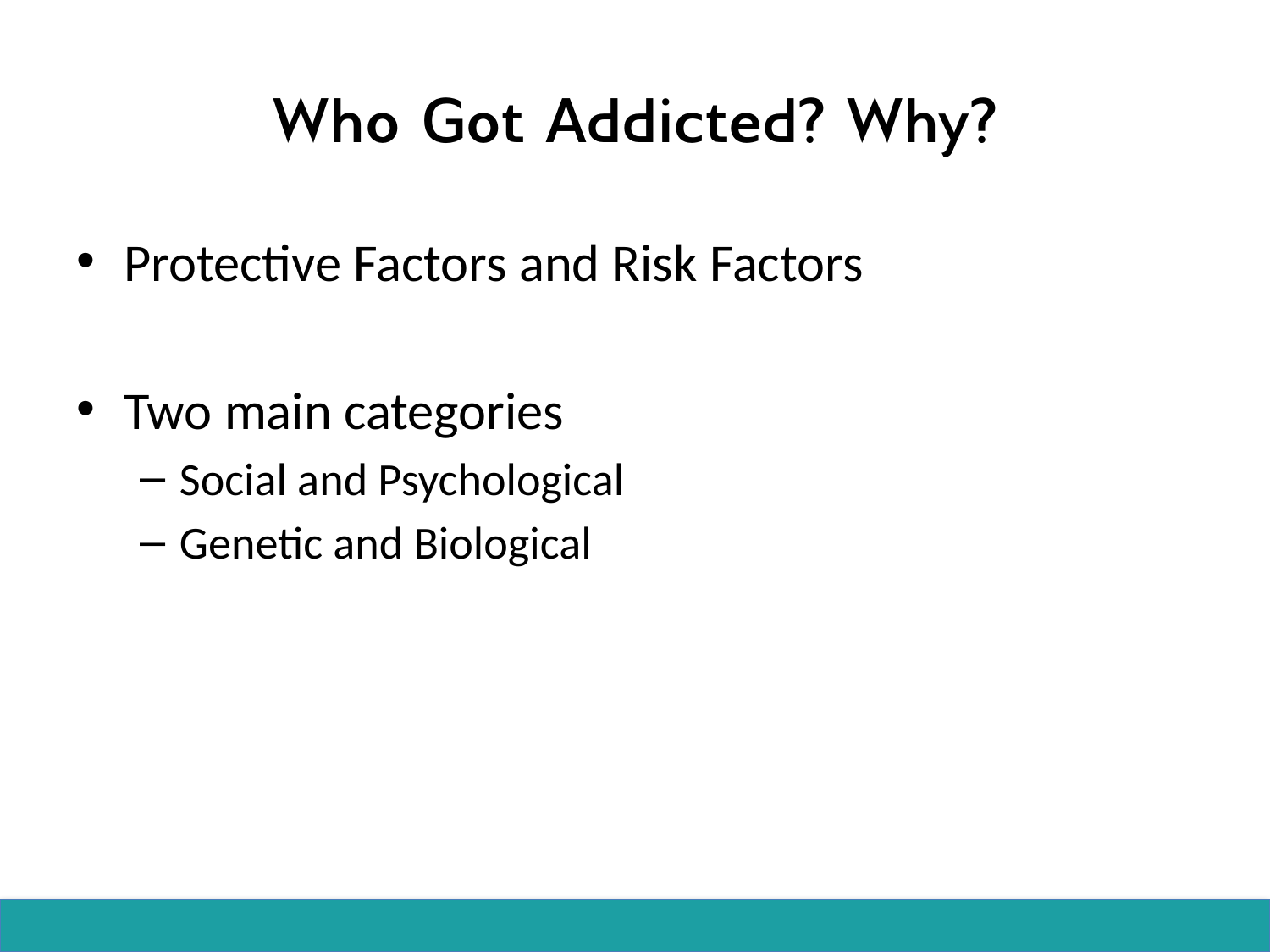

# Who Got Addicted? Why?
Protective Factors and Risk Factors

Two main categories
Social and Psychological
Genetic and Biological